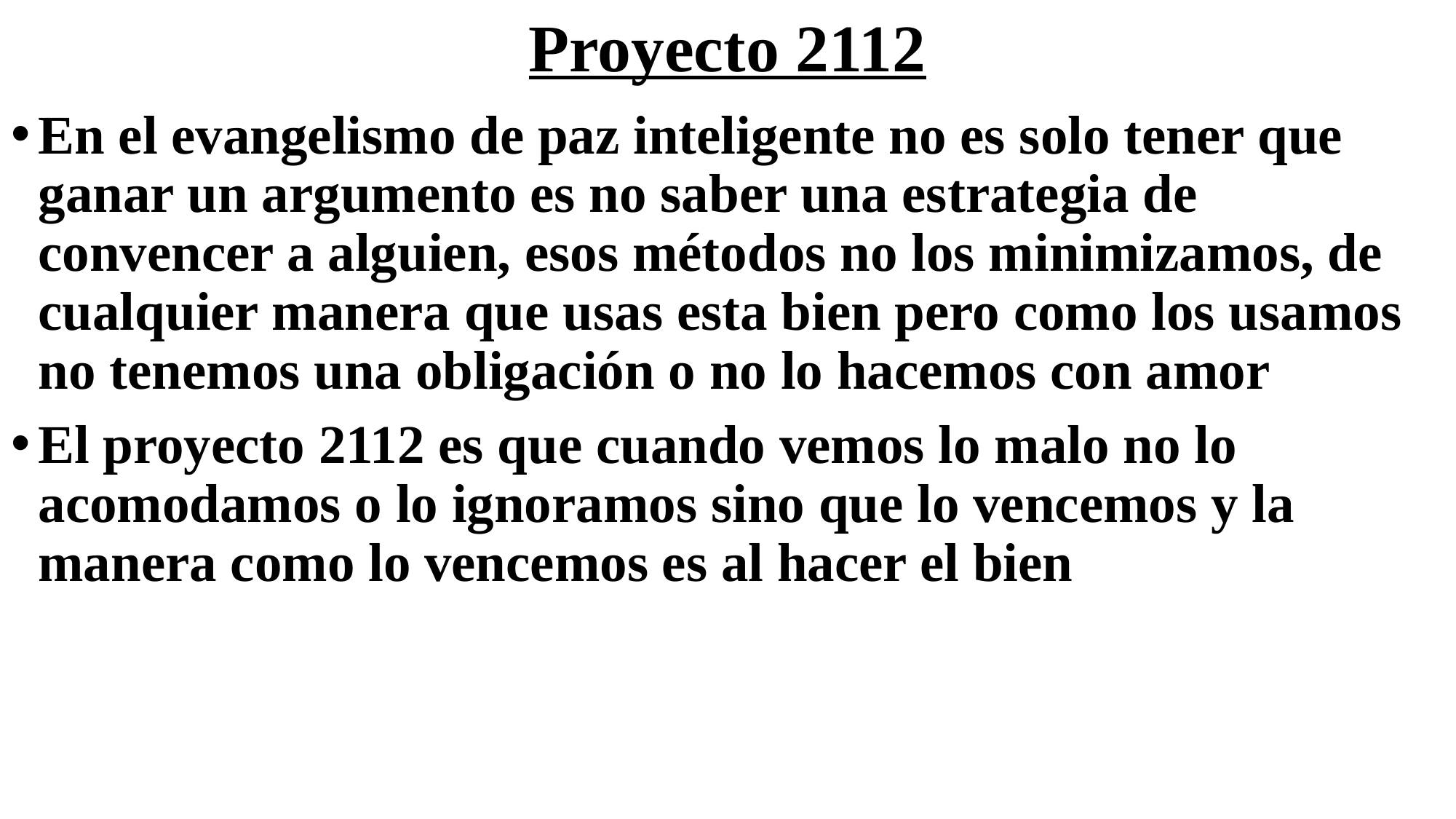

# Proyecto 2112
En el evangelismo de paz inteligente no es solo tener que ganar un argumento es no saber una estrategia de convencer a alguien, esos métodos no los minimizamos, de cualquier manera que usas esta bien pero como los usamos no tenemos una obligación o no lo hacemos con amor
El proyecto 2112 es que cuando vemos lo malo no lo acomodamos o lo ignoramos sino que lo vencemos y la manera como lo vencemos es al hacer el bien